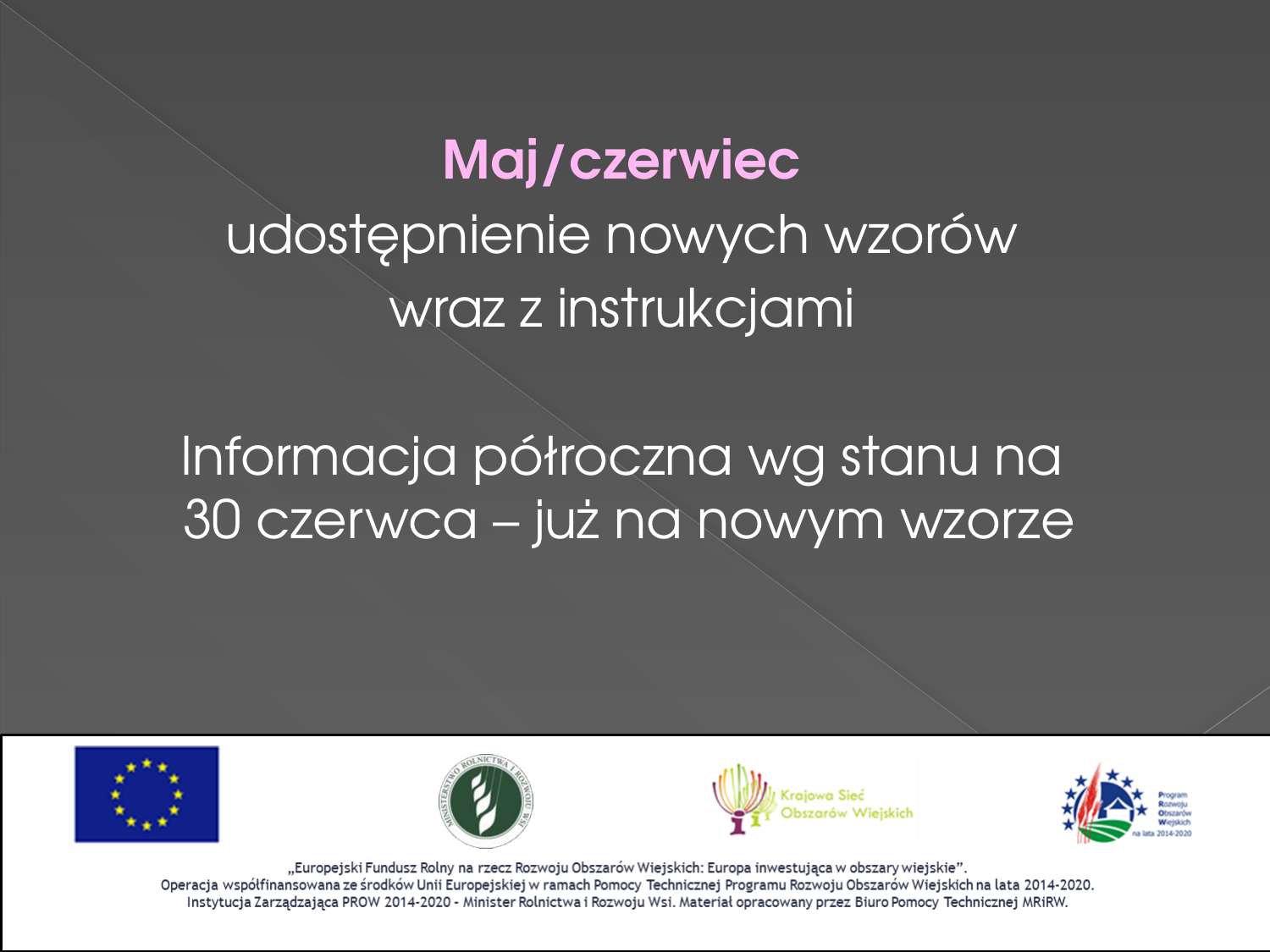

Maj/czerwiec
udostępnienie nowych wzorów
wraz z instrukcjami

Informacja półroczna wg stanu na
30 czerwca – już na nowym wzorze